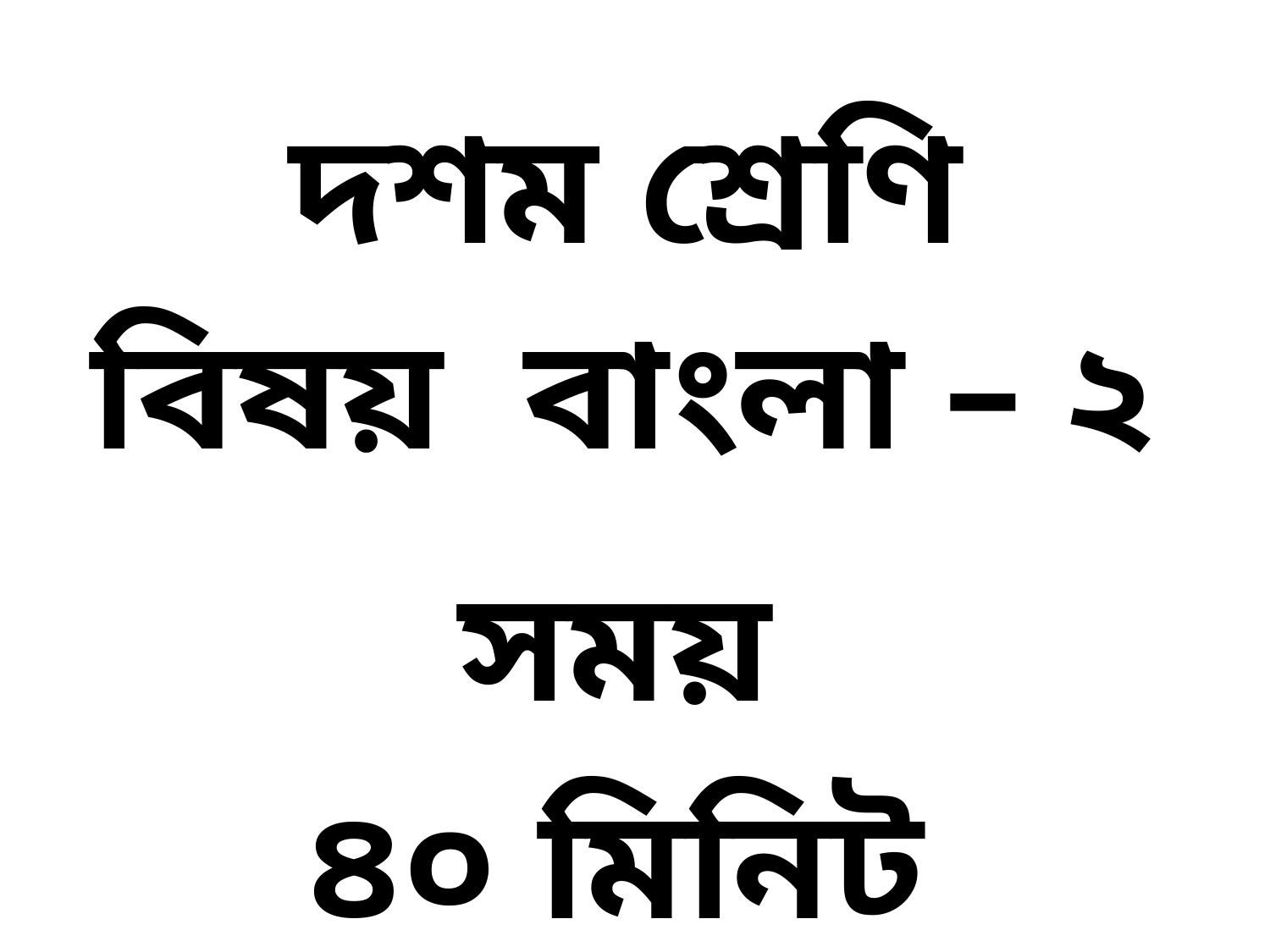

# দশম শ্রেণি বিষয়  বাংলা – ২
সময়
৪০ মিনিট